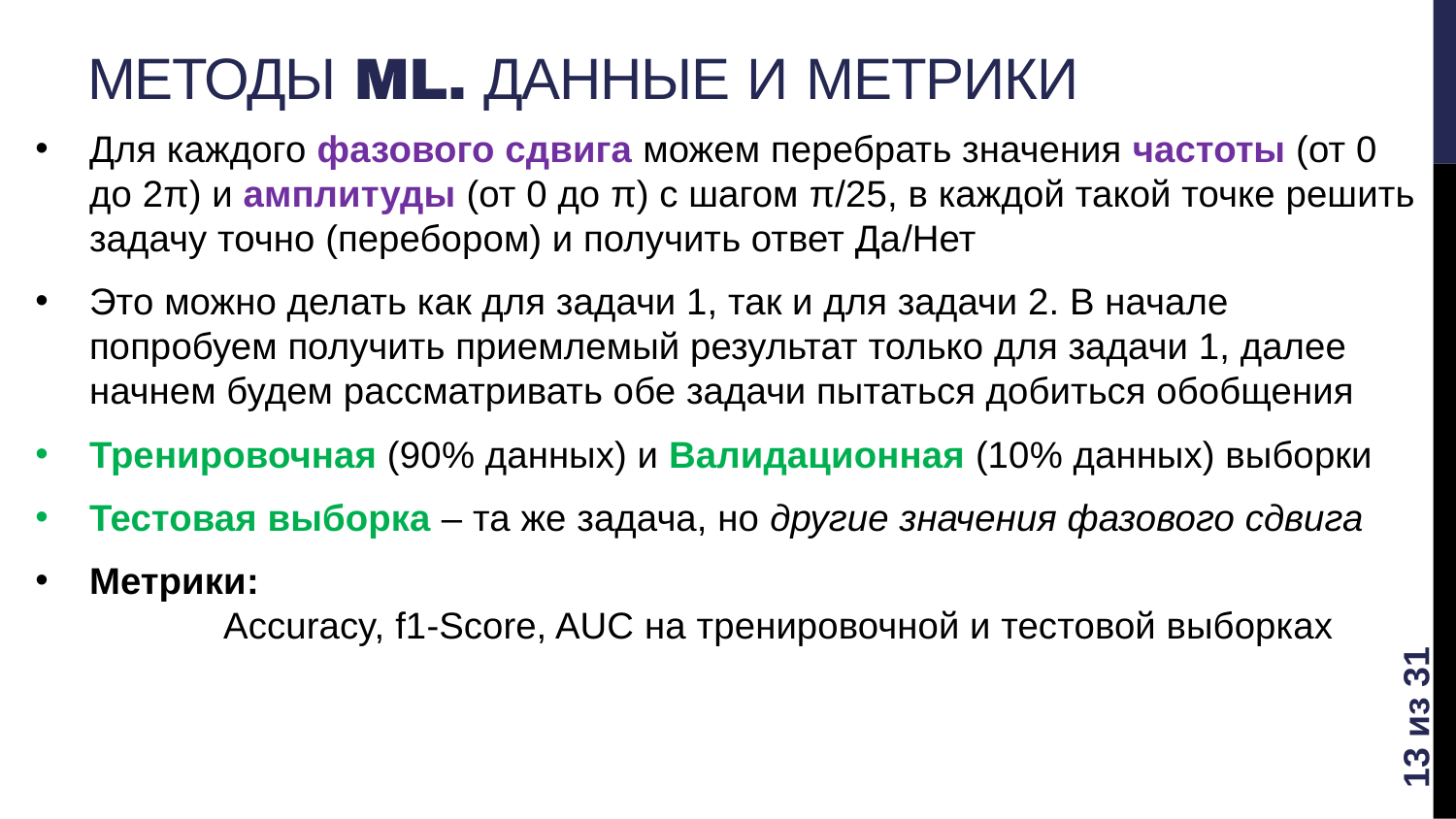

# Методы ML. Данные и метрики
Для каждого фазового сдвига можем перебрать значения частоты (от 0 до 2π) и амплитуды (от 0 до π) с шагом π/25, в каждой такой точке решить задачу точно (перебором) и получить ответ Да/Нет
Это можно делать как для задачи 1, так и для задачи 2. В начале попробуем получить приемлемый результат только для задачи 1, далее начнем будем рассматривать обе задачи пытаться добиться обобщения
Тренировочная (90% данных) и Валидационная (10% данных) выборки
Тестовая выборка – та же задача, но другие значения фазового сдвига
Метрики:
	Accuracy, f1-Score, AUC на тренировочной и тестовой выборках

13 из 31